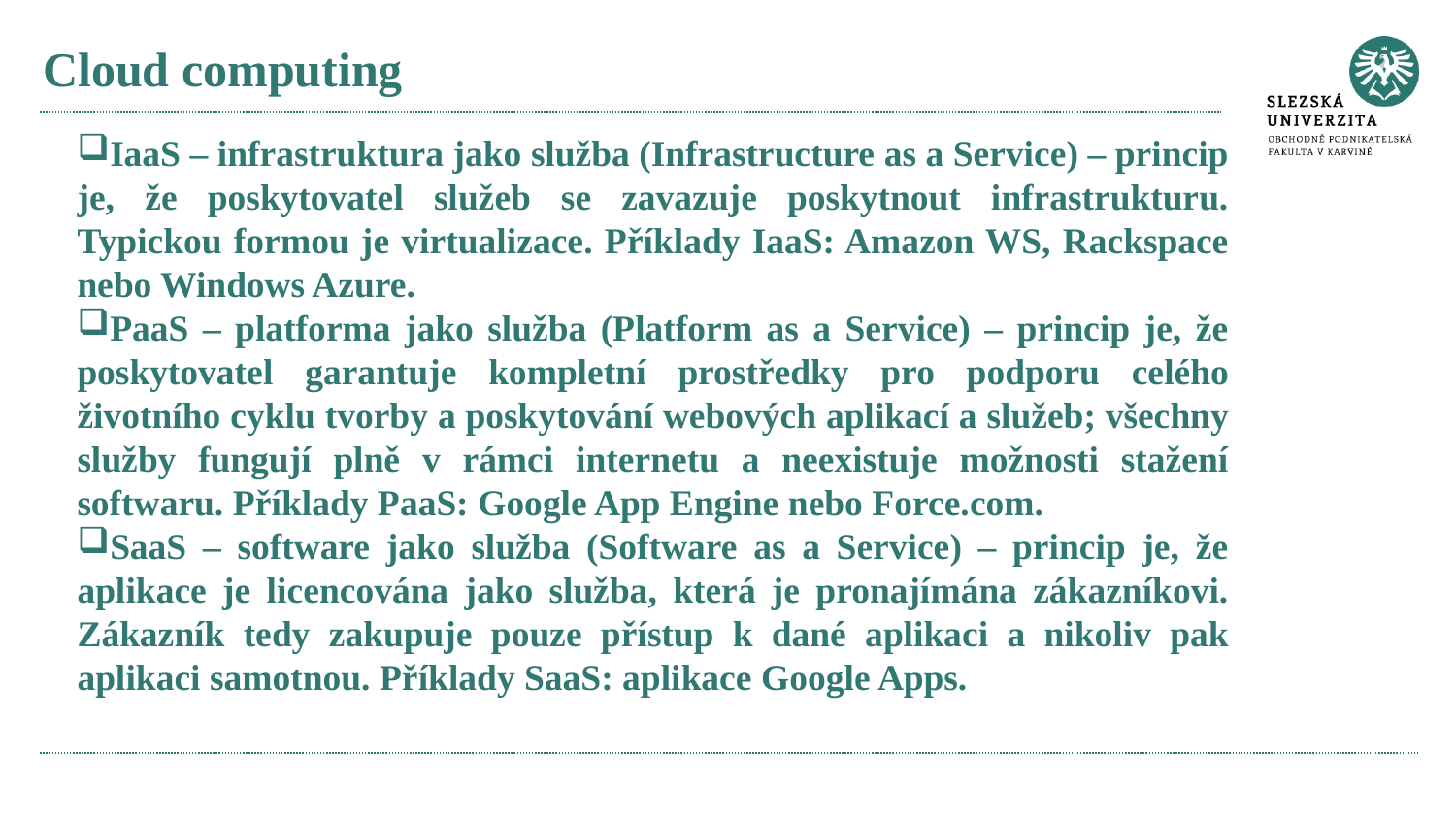

# Cloud computing
IaaS – infrastruktura jako služba (Infrastructure as a Service) – princip je, že poskytovatel služeb se zavazuje poskytnout infrastrukturu. Typickou formou je virtualizace. Příklady IaaS: Amazon WS, Rackspace nebo Windows Azure.
PaaS – platforma jako služba (Platform as a Service) – princip je, že poskytovatel garantuje kompletní prostředky pro podporu celého životního cyklu tvorby a poskytování webových aplikací a služeb; všechny služby fungují plně v rámci internetu a neexistuje možnosti stažení softwaru. Příklady PaaS: Google App Engine nebo Force.com.
SaaS – software jako služba (Software as a Service) – princip je, že aplikace je licencována jako služba, která je pronajímána zákazníkovi. Zákazník tedy zakupuje pouze přístup k dané aplikaci a nikoliv pak aplikaci samotnou. Příklady SaaS: aplikace Google Apps.